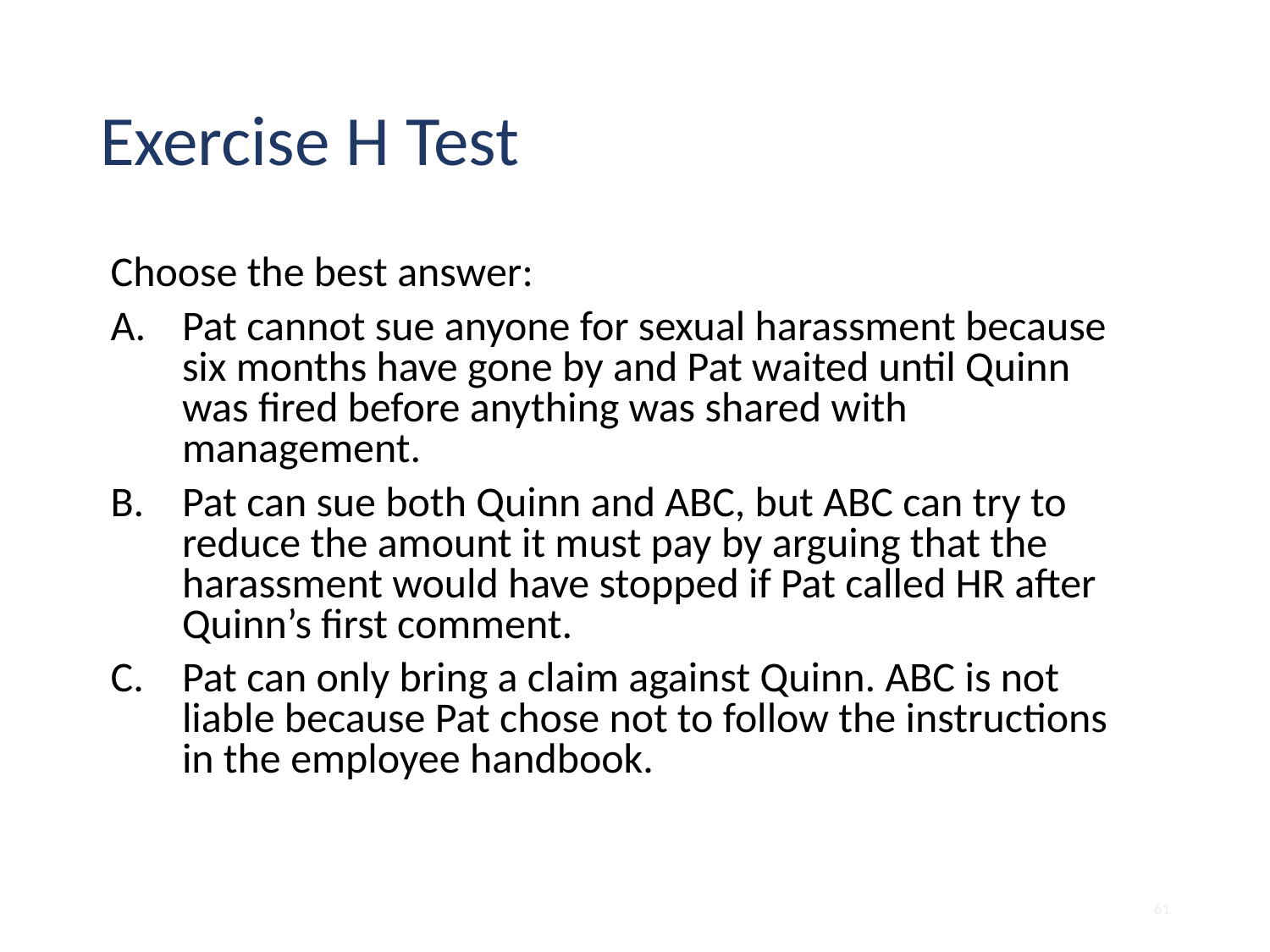

# Exercise H Test
Choose the best answer:
Pat cannot sue anyone for sexual harassment because six months have gone by and Pat waited until Quinn was fired before anything was shared with management.
Pat can sue both Quinn and ABC, but ABC can try to reduce the amount it must pay by arguing that the harassment would have stopped if Pat called HR after Quinn’s first comment.
Pat can only bring a claim against Quinn. ABC is not liable because Pat chose not to follow the instructions in the employee handbook.

61